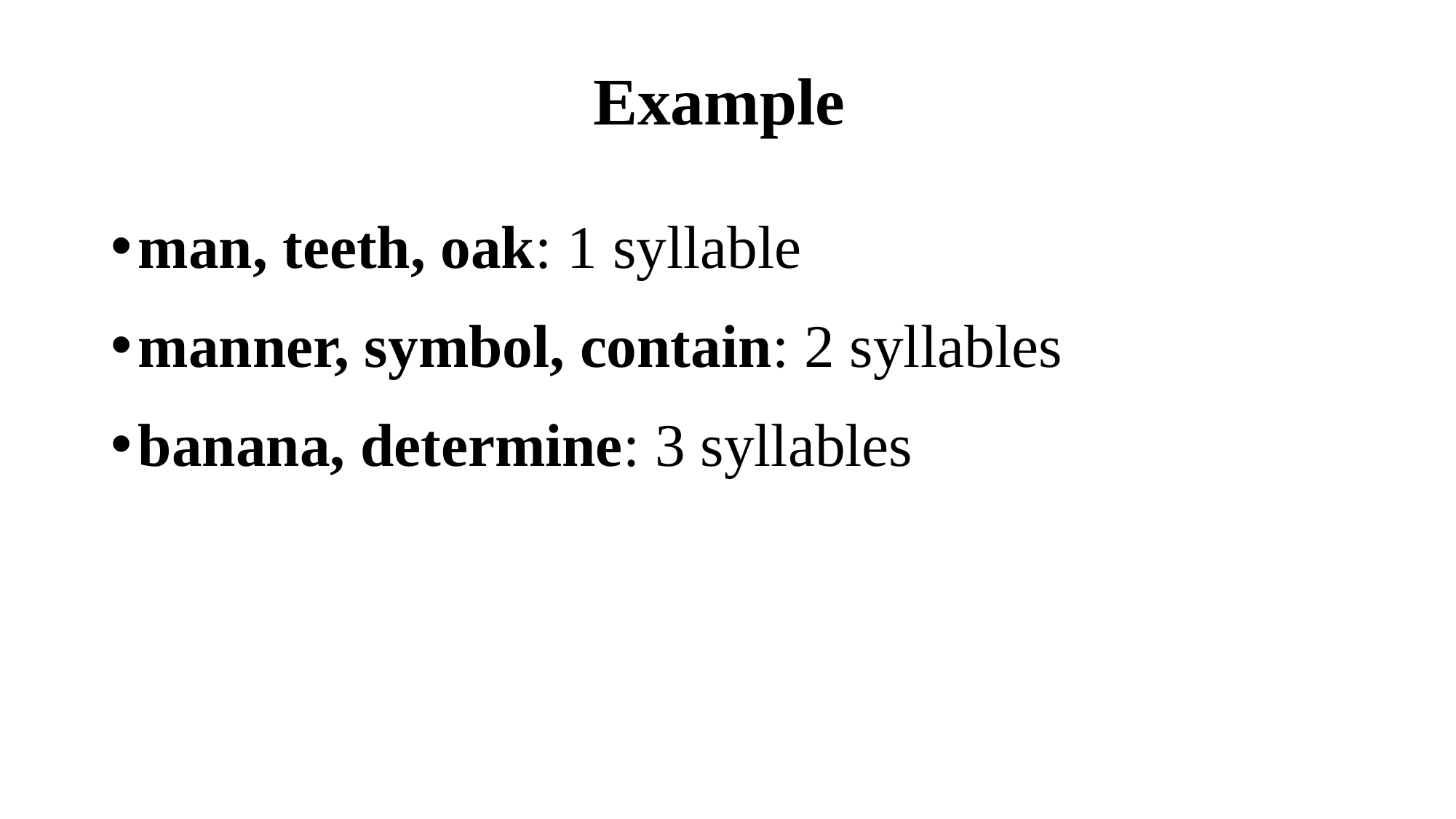

# Example
man, teeth, oak: 1 syllable
manner, symbol, contain: 2 syllables
banana, determine: 3 syllables